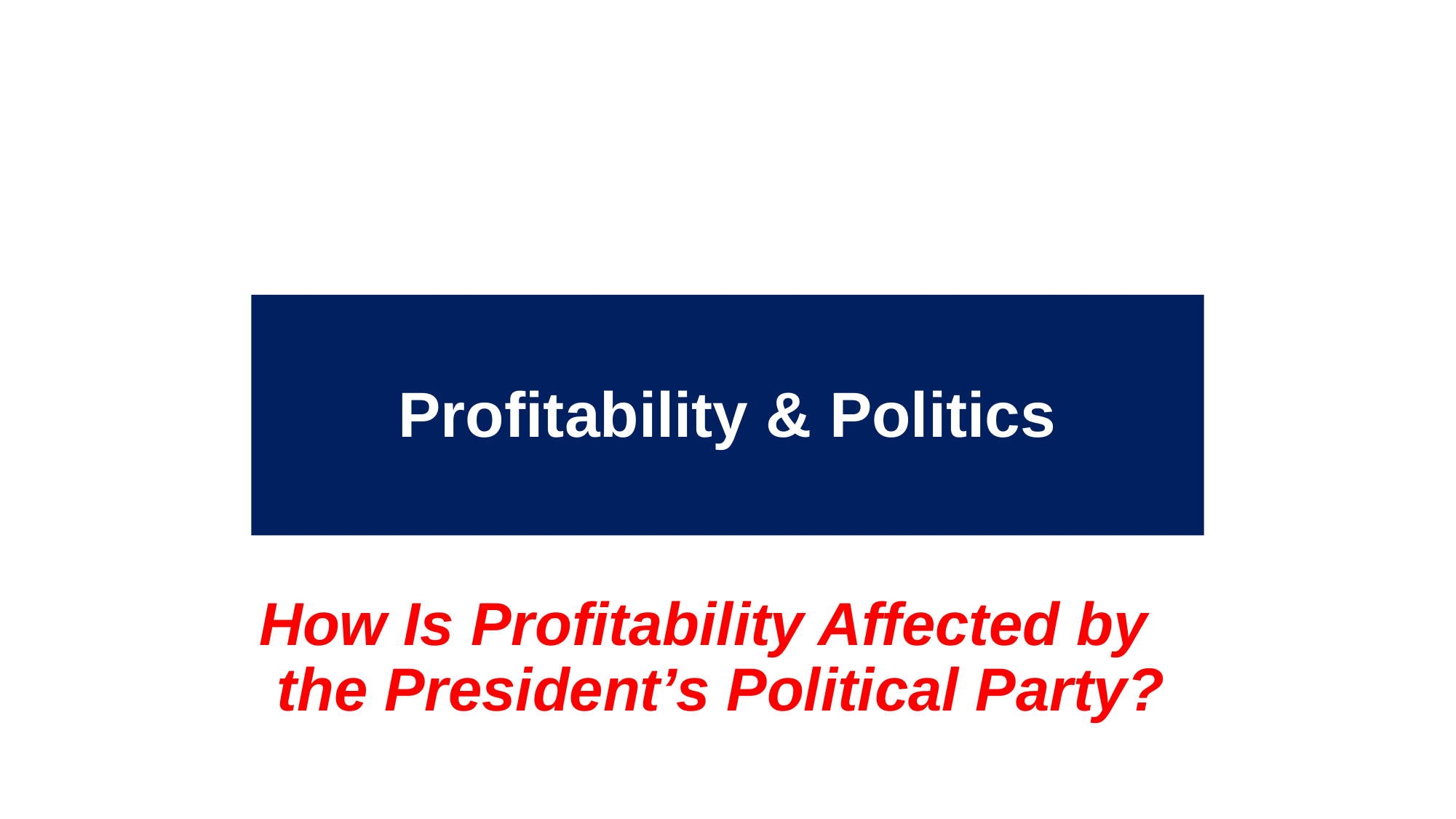

Profitability & Politics
How Is Profitability Affected by the President’s Political Party?
9